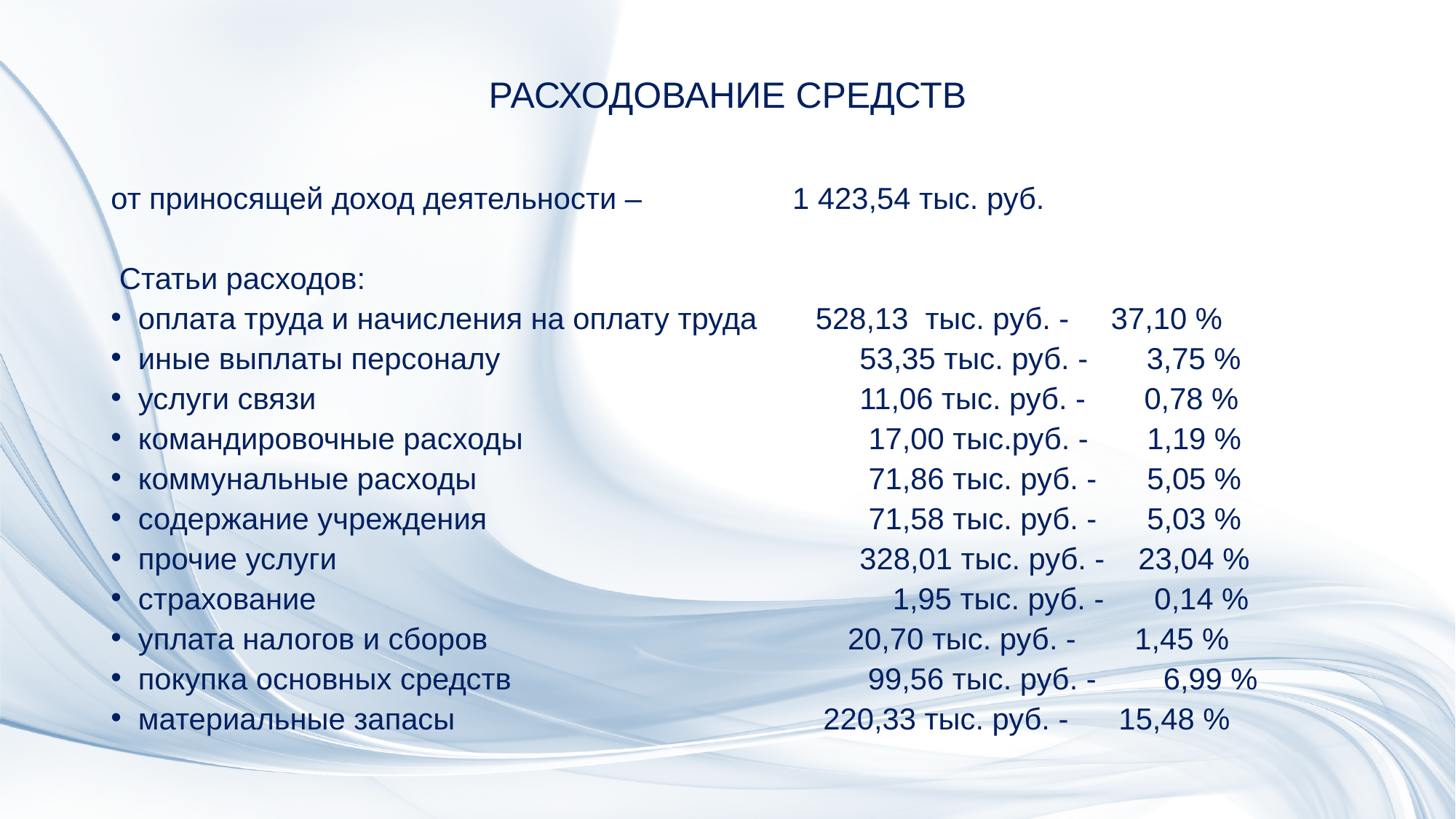

# РАСХОДОВАНИЕ СРЕДСТВ
от приносящей доход деятельности –                  1 423,54 тыс. руб.

 Статьи расходов:
оплата труда и начисления на оплату труда       528,13  тыс. руб. -     37,10 %
иные выплаты персоналу 		                     53,35 тыс. руб. -       3,75 %
услуги связи 				                     11,06 тыс. руб. -       0,78 %
командировочные расходы			         17,00 тыс.руб. -       1,19 %
коммунальные расходы 			         71,86 тыс. руб. -      5,05 %
содержание учреждения 			         71,58 тыс. руб. -      5,03 %
прочие услуги      			                     328,01 тыс. руб. -    23,04 %
страхование			                                      1,95 тыс. руб. -      0,14 %
уплата налогов и сборов                                           20,70 тыс. руб. -       1,45 %
покупка основных средств 		                      99,56 тыс. руб. -        6,99 %
материальные запасы                                            220,33 тыс. руб. -      15,48 %